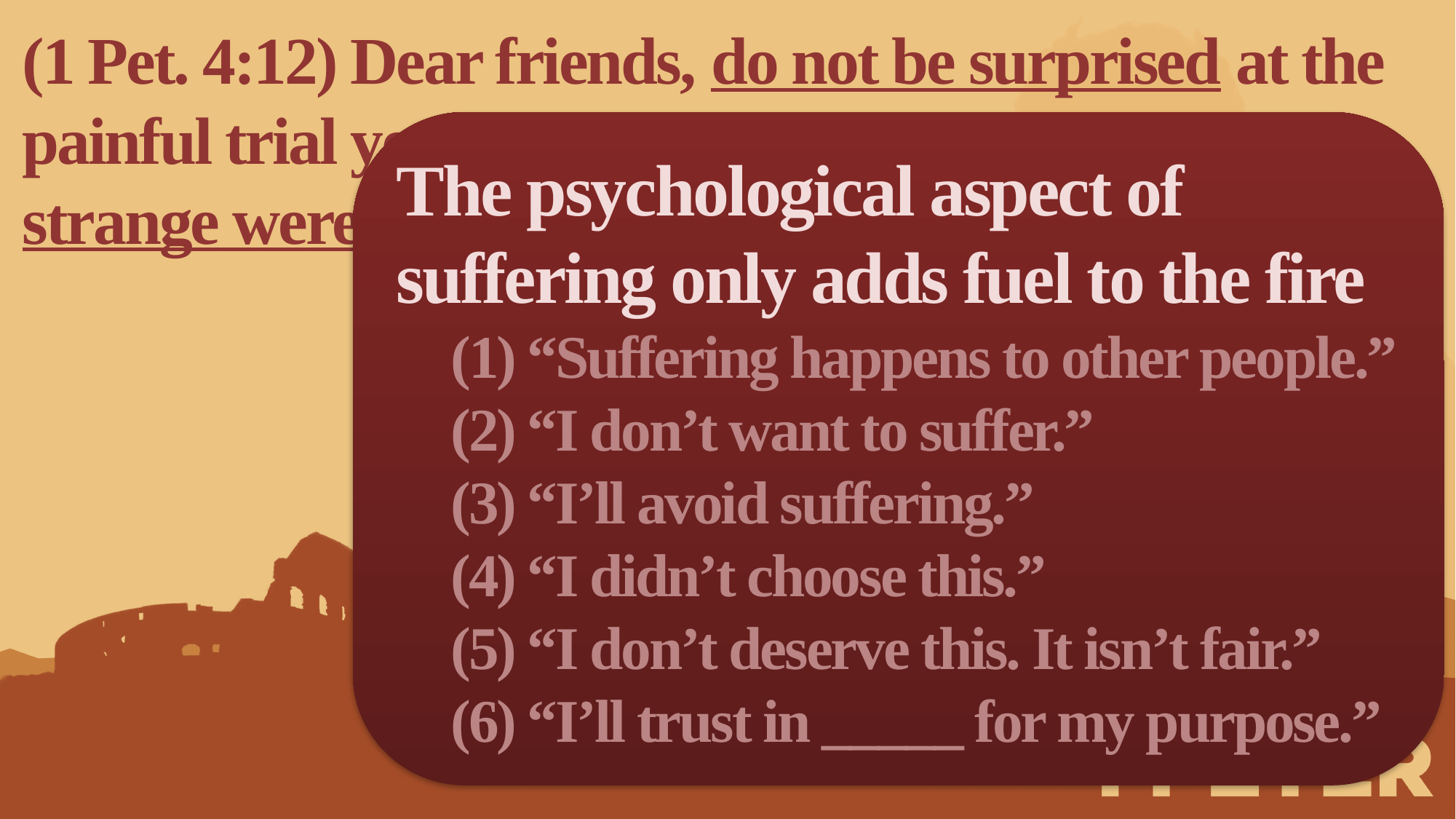

(1 Pet. 4:12) Dear friends, do not be surprised at the painful trial you are suffering, as though something strange were happening to you.
The psychological aspect of suffering only adds fuel to the fire
(1) “Suffering happens to other people.”
(2) “I don’t want to suffer.”
(3) “I’ll avoid suffering.”
(4) “I didn’t choose this.”
(5) “I don’t deserve this. It isn’t fair.”
(6) “I’ll trust in _____ for my purpose.”